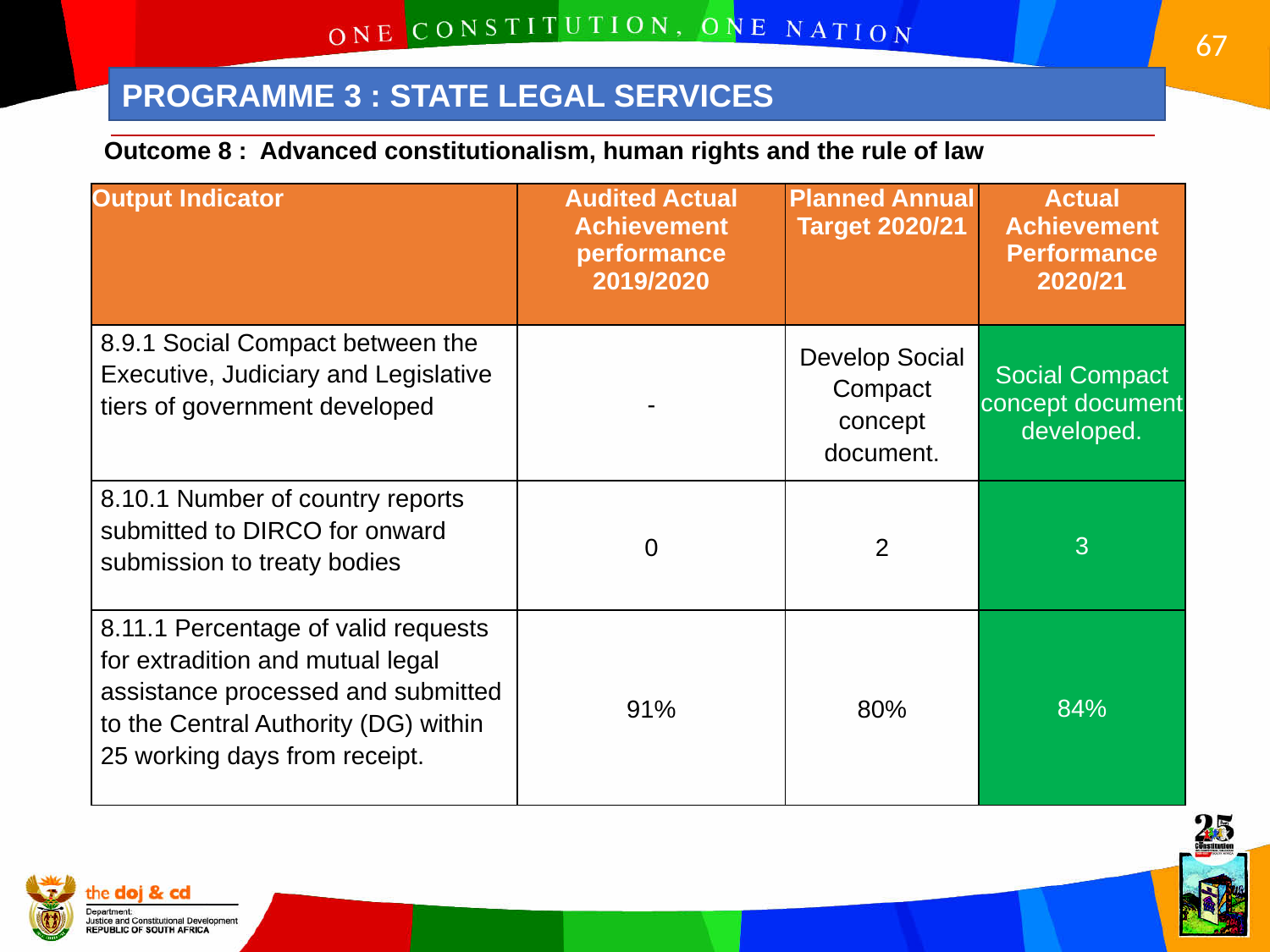

PROGRAMME 3 : STATE LEGAL SERVICES
       Outcome 8 :  Advanced constitutionalism, human rights and the rule of law

| Output Indicator | Audited Actual Achievement performance 2019/2020 | Planned Annual Target 2020/21 | Actual Achievement Performance 2020/21 |
| --- | --- | --- | --- |
| 8.9.1 Social Compact between the Executive, Judiciary and Legislative tiers of government developed | - | Develop Social Compact concept document. | Social Compact concept document developed. |
| 8.10.1 Number of country reports submitted to DIRCO for onward submission to treaty bodies | 0 | 2 | 3 |
| 8.11.1 Percentage of valid requests for extradition and mutual legal assistance processed and submitted to the Central Authority (DG) within 25 working days from receipt. | 91% | 80% | 84% |